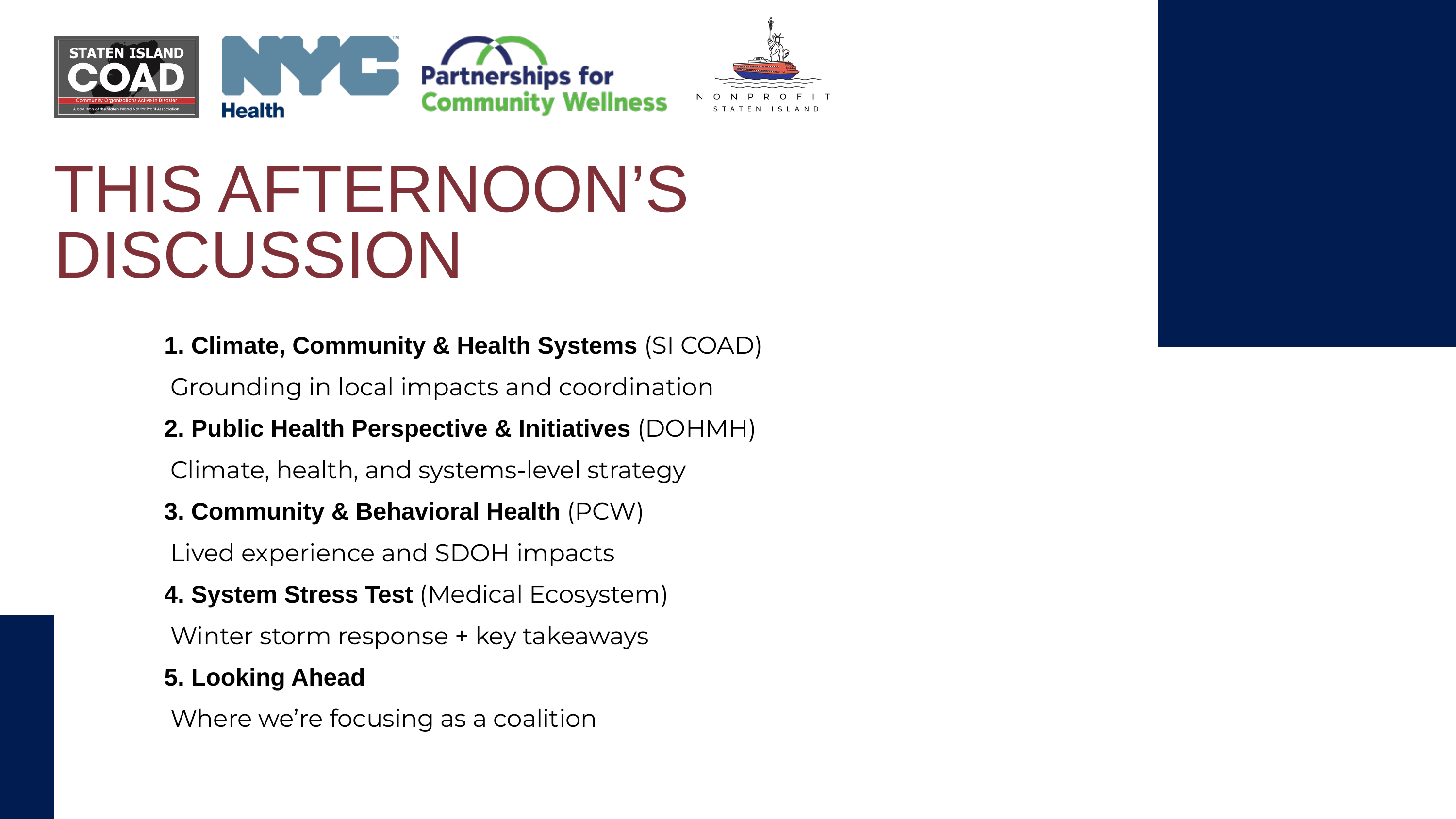

THIS AFTERNOON’S DISCUSSION
1. Climate, Community & Health Systems (SI COAD)
 Grounding in local impacts and coordination
2. Public Health Perspective & Initiatives (DOHMH)
 Climate, health, and systems-level strategy
3. Community & Behavioral Health (PCW)
 Lived experience and SDOH impacts
4. System Stress Test (Medical Ecosystem)
 Winter storm response + key takeaways
5. Looking Ahead
 Where we’re focusing as a coalition